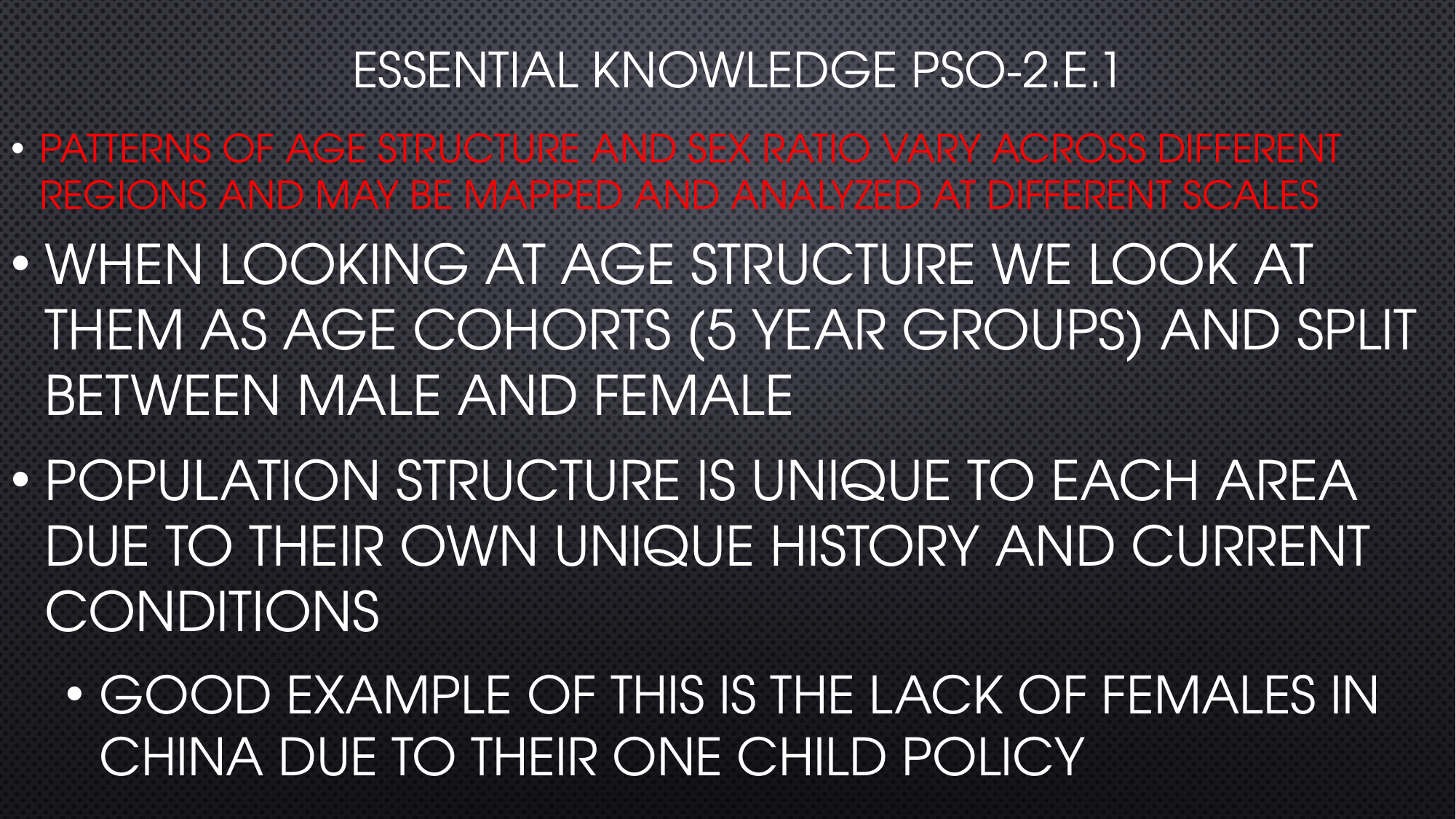

# Essential Knowledge PSO-2.E.1
Patterns of age structure and sex ratio vary across different regions and may be mapped and analyzed at different scales
When looking at age structure we look at them as age cohorts (5 year groups) and split between male and female
Population structure is unique to each area due to their own unique history and current conditions
Good example of this is the lack of females in China due to their one child policy